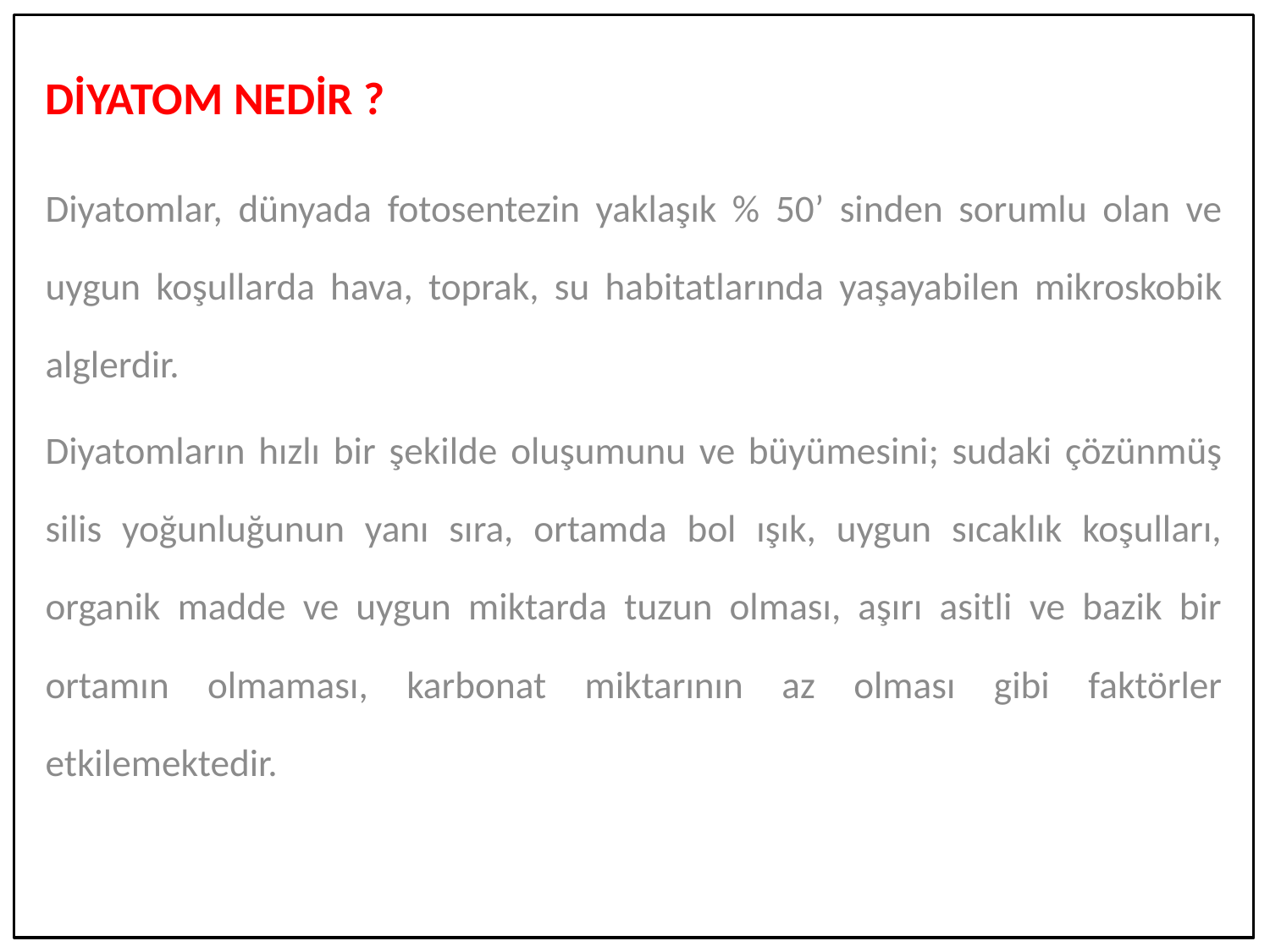

# DİYATOM NEDİR ?
Diyatomlar, dünyada fotosentezin yaklaşık % 50’ sinden sorumlu olan ve uygun koşullarda hava, toprak, su habitatlarında yaşayabilen mikroskobik alglerdir.
Diyatomların hızlı bir şekilde oluşumunu ve büyümesini; sudaki çözünmüş silis yoğunluğunun yanı sıra, ortamda bol ışık, uygun sıcaklık koşulları, organik madde ve uygun miktarda tuzun olması, aşırı asitli ve bazik bir ortamın olmaması, karbonat miktarının az olması gibi faktörler etkilemektedir.